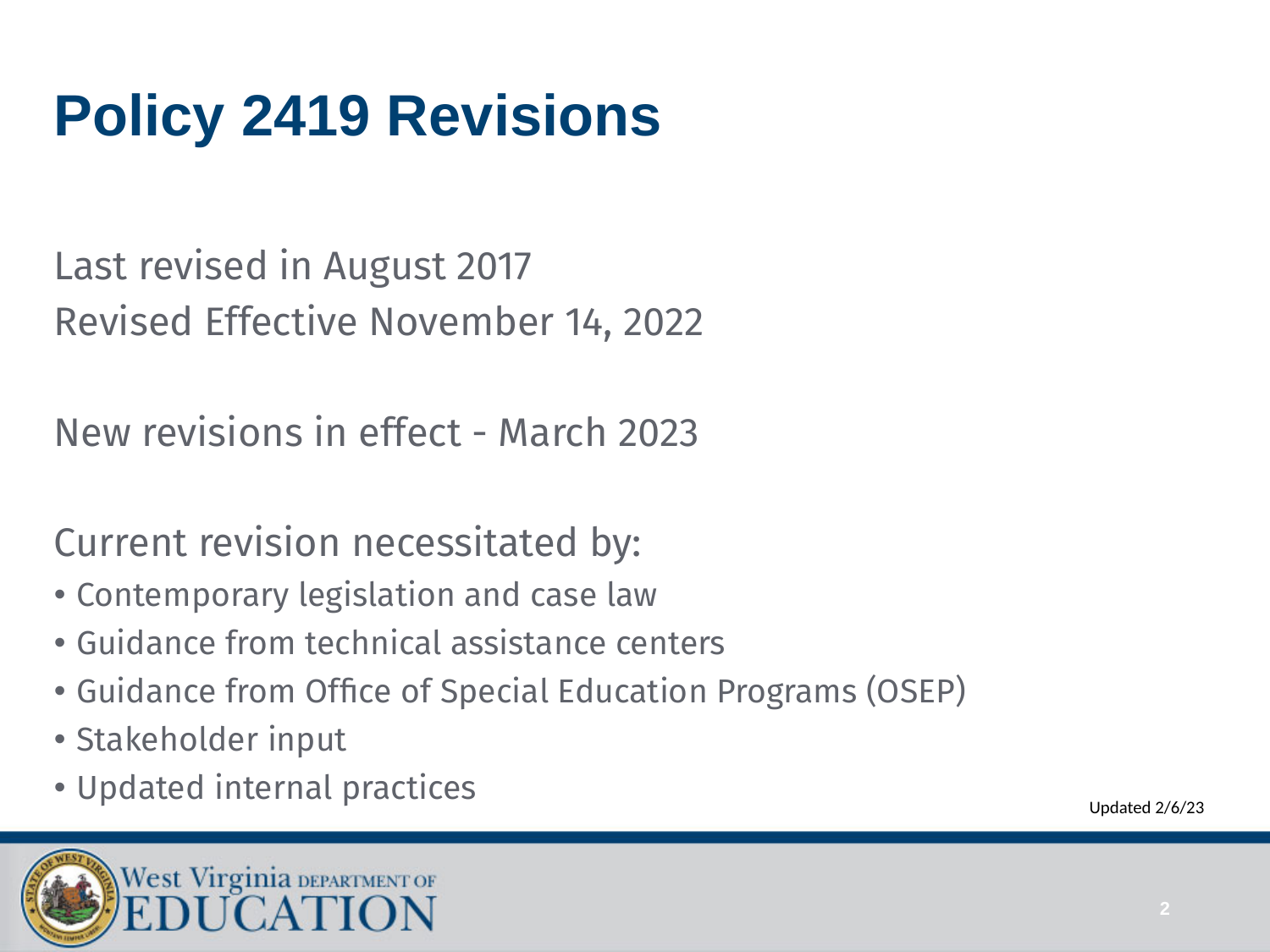

# Policy 2419 Revisions
Last revised in August 2017
Revised Effective November 14, 2022

New revisions in effect - March 2023

Current revision necessitated by:
Contemporary legislation and case law
Guidance from technical assistance centers
Guidance from Office of Special Education Programs (OSEP)
Stakeholder input
Updated internal practices

Updated 2/6/23
2